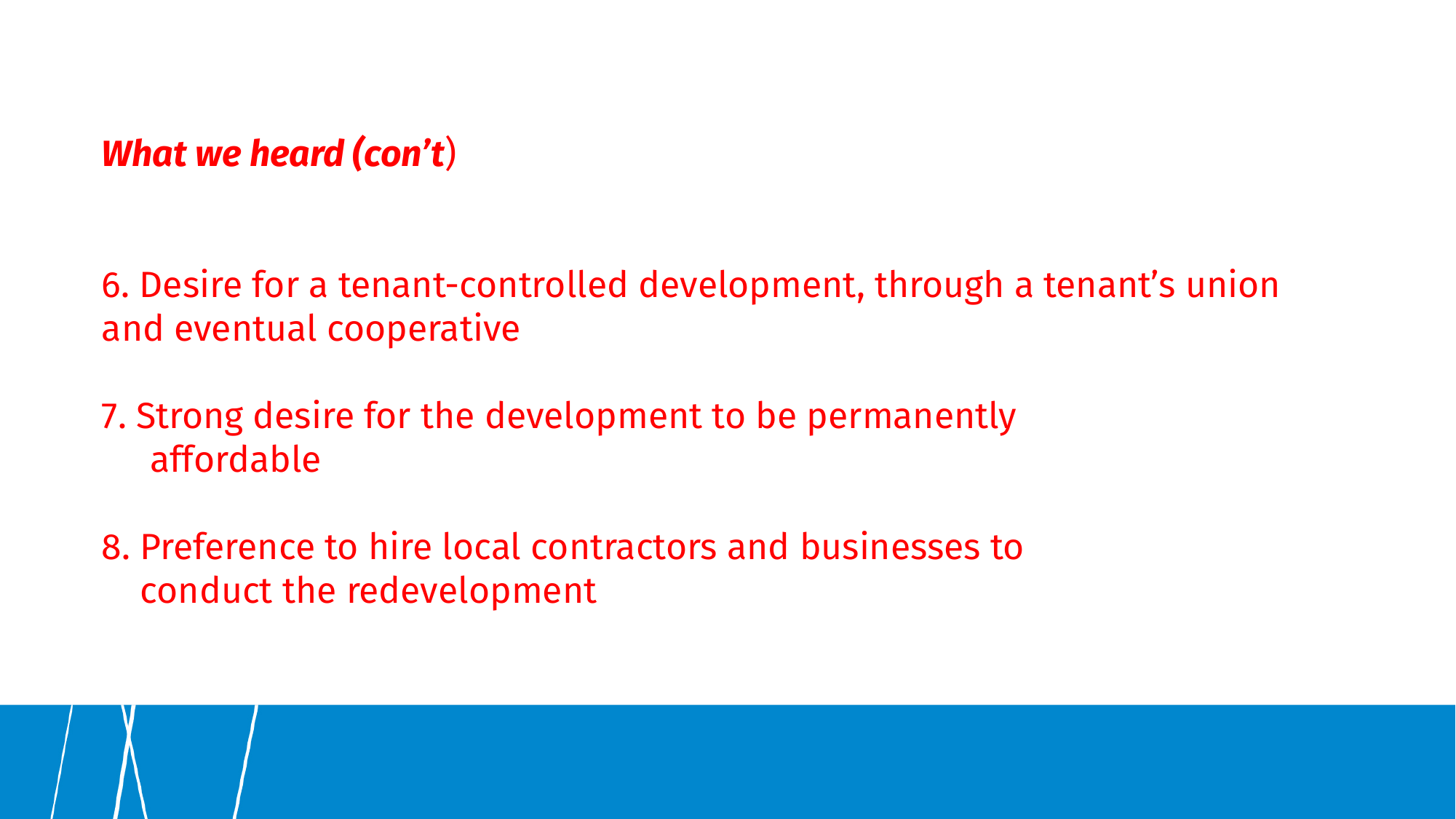

What we heard (con’t)

6. Desire for a tenant-controlled development, through a tenant’s union and eventual cooperative

7. Strong desire for the development to be permanently
     affordable

8. Preference to hire local contractors and businesses to
    conduct the redevelopment